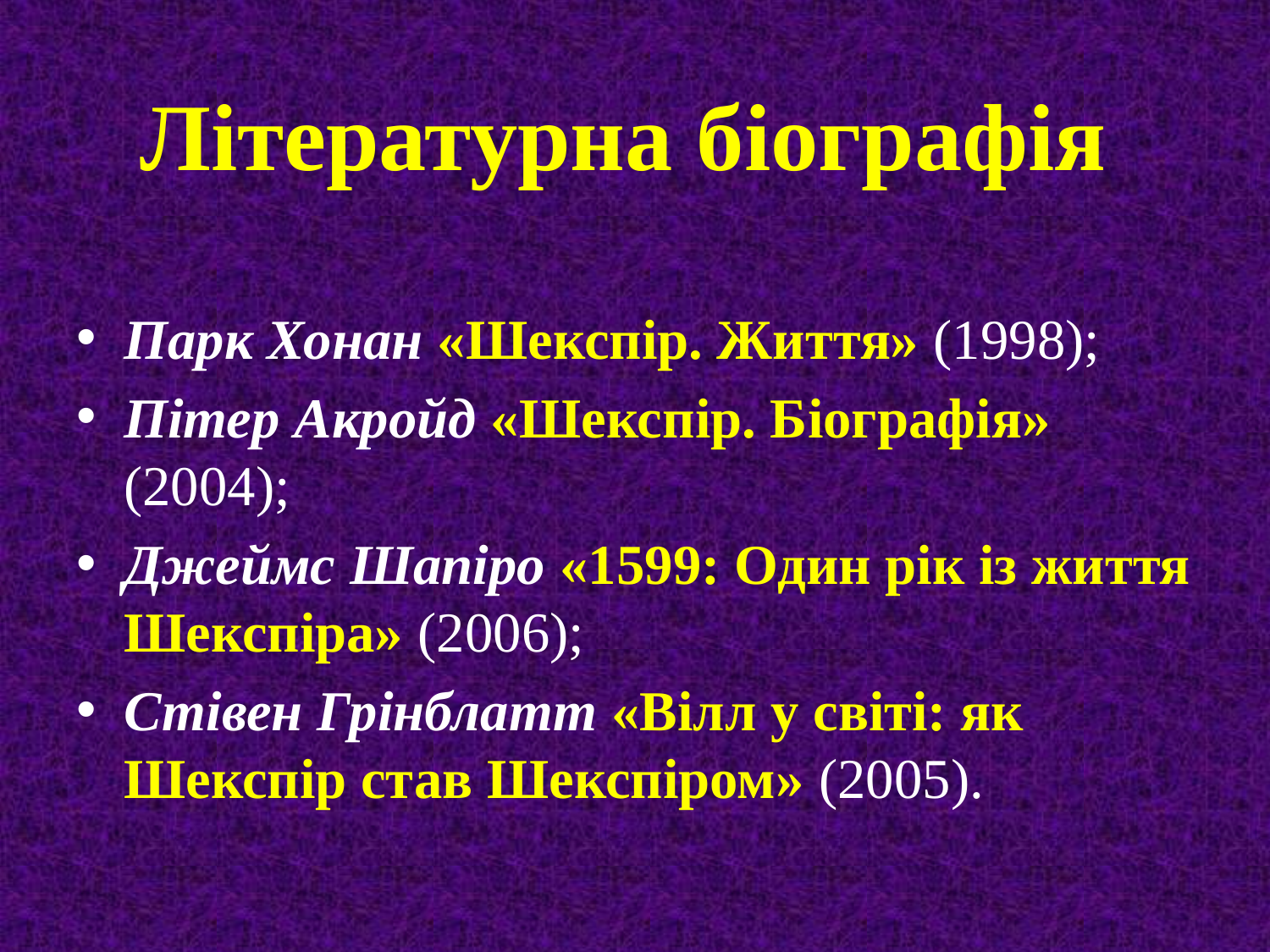

# Літературна біографія
Парк Хонан «Шекспір. Життя» (1998);
Пітер Акройд «Шекспір. Біографія» (2004);
Джеймс Шапіро «1599: Один рік із життя Шекспіра» (2006);
Стівен Грінблатт «Вілл у світі: як Шекспір став Шекспіром» (2005).